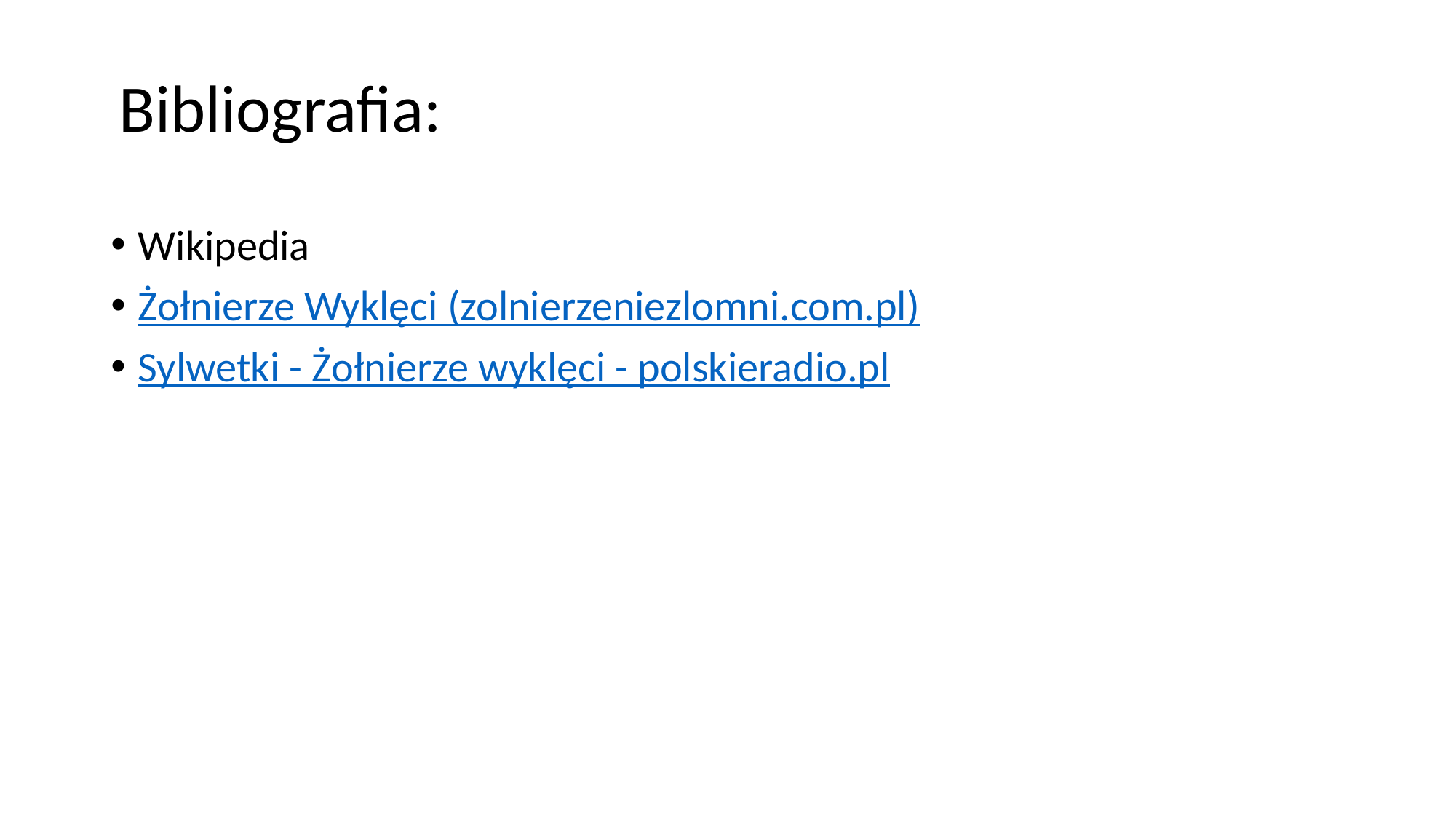

# Bibliografia:
Wikipedia
Żołnierze Wyklęci (zolnierzeniezlomni.com.pl)
Sylwetki - Żołnierze wyklęci - polskieradio.pl